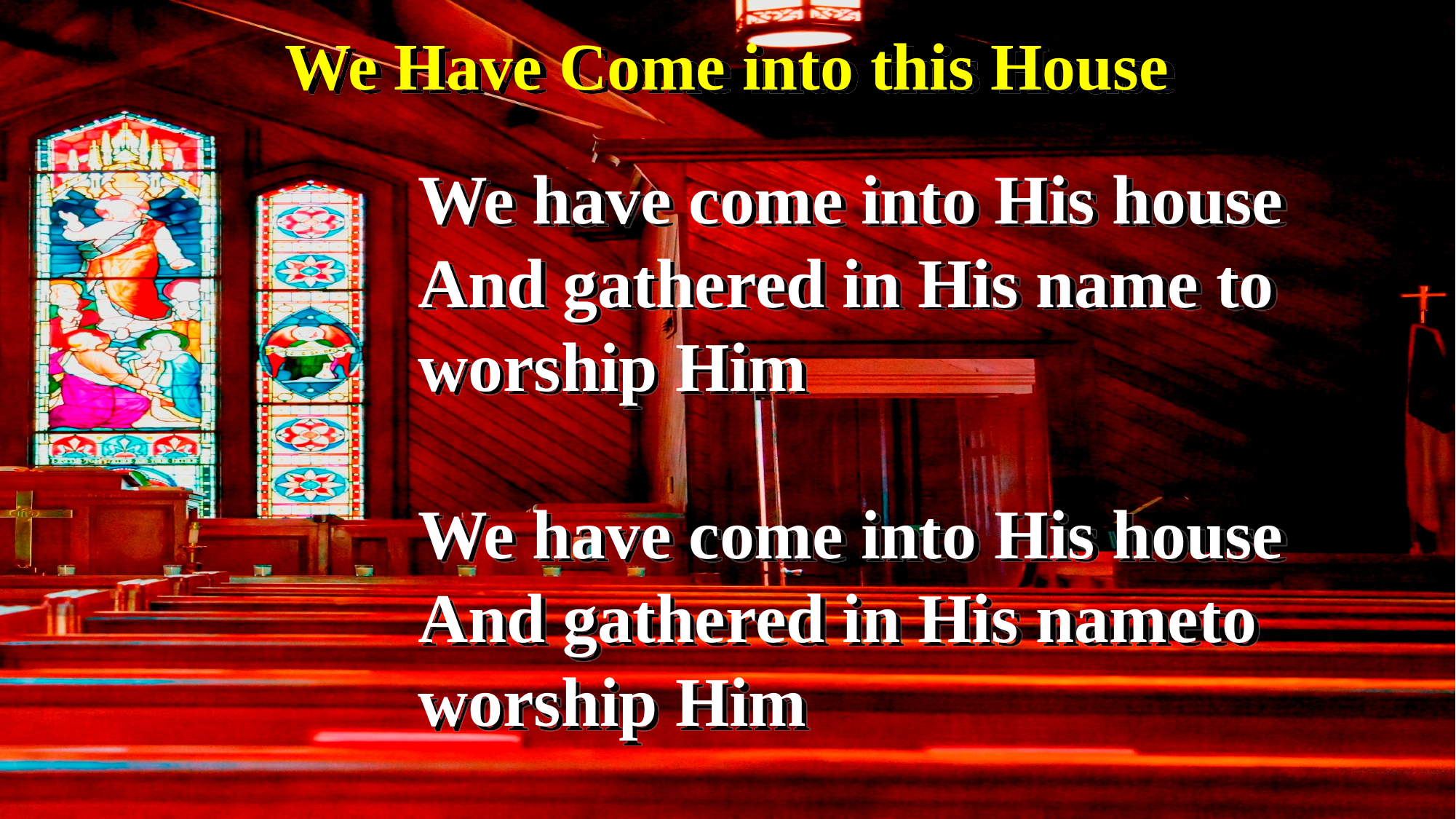

Sweet, Sweet Spirit
(Verse)
We Have Come into this House
We have come into His house And gathered in His name to worship Him

We have come into His house And gathered in His nameto worship Him